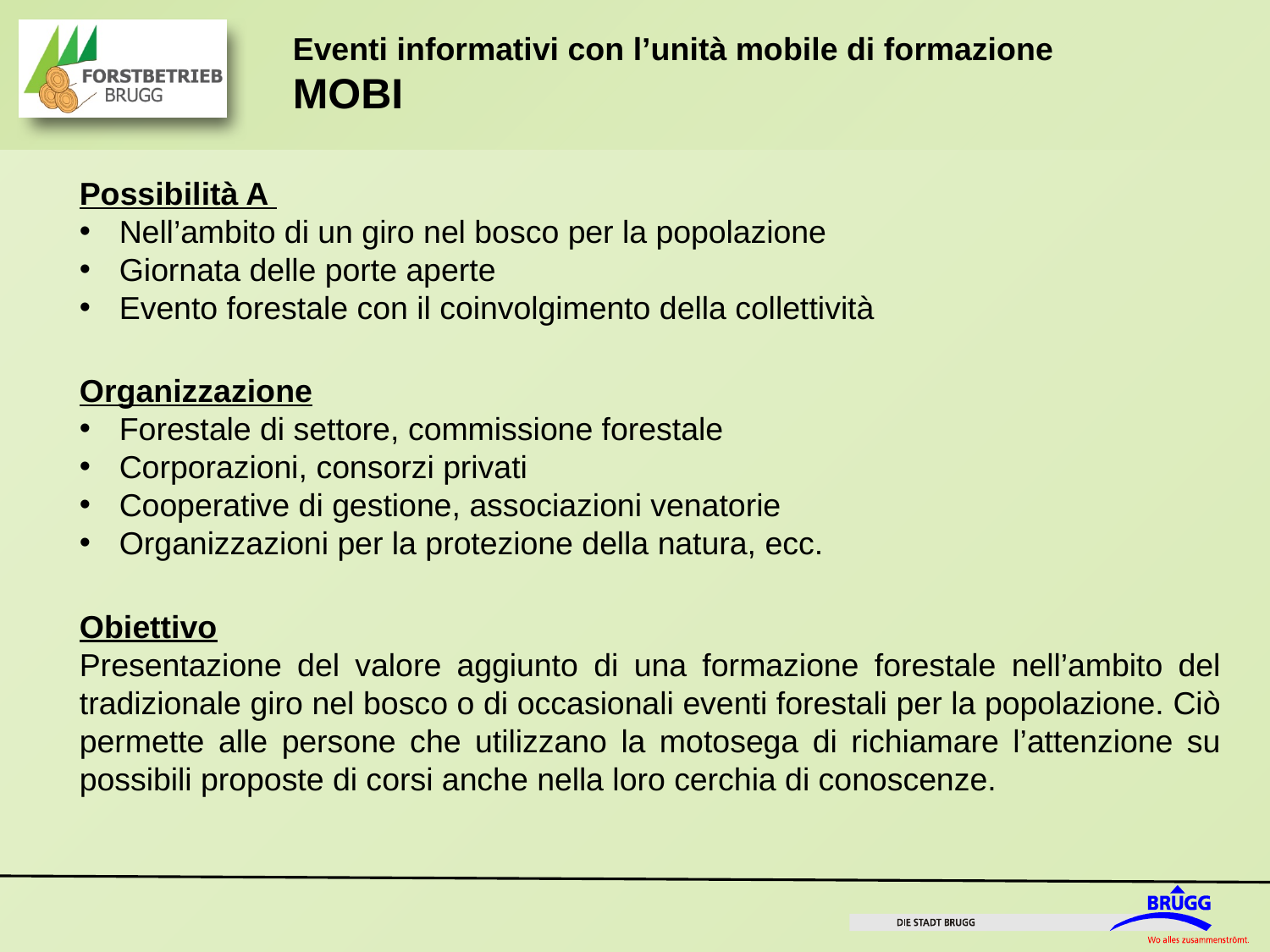

Possibilità A
Nell’ambito di un giro nel bosco per la popolazione
Giornata delle porte aperte
Evento forestale con il coinvolgimento della collettività
Organizzazione
Forestale di settore, commissione forestale
Corporazioni, consorzi privati
Cooperative di gestione, associazioni venatorie
Organizzazioni per la protezione della natura, ecc.
Obiettivo
Presentazione del valore aggiunto di una formazione forestale nell’ambito del tradizionale giro nel bosco o di occasionali eventi forestali per la popolazione. Ciò permette alle persone che utilizzano la motosega di richiamare l’attenzione su possibili proposte di corsi anche nella loro cerchia di conoscenze.